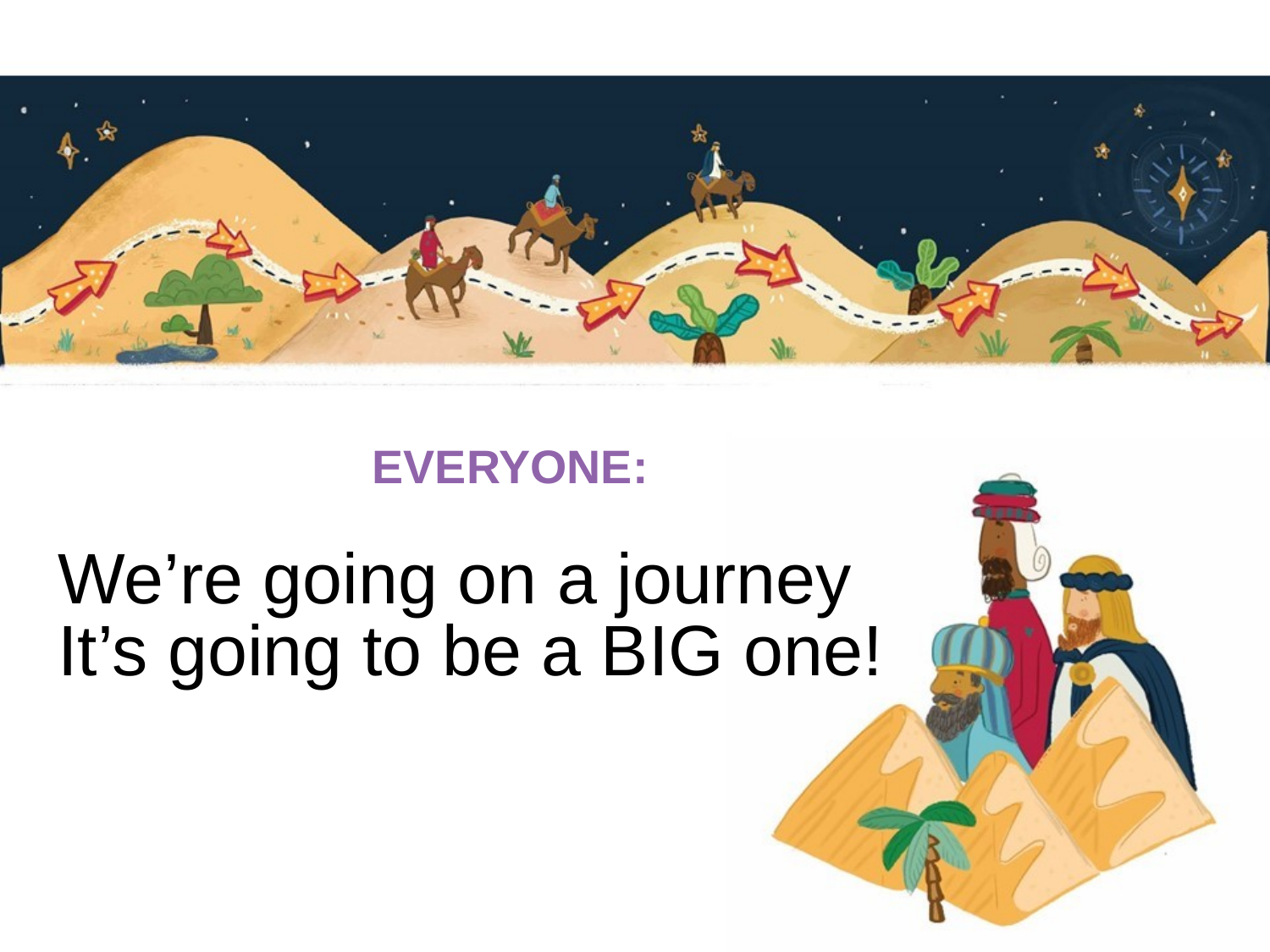

EVERYONE:

We’re going on a journey
It’s going to be a BIG one!